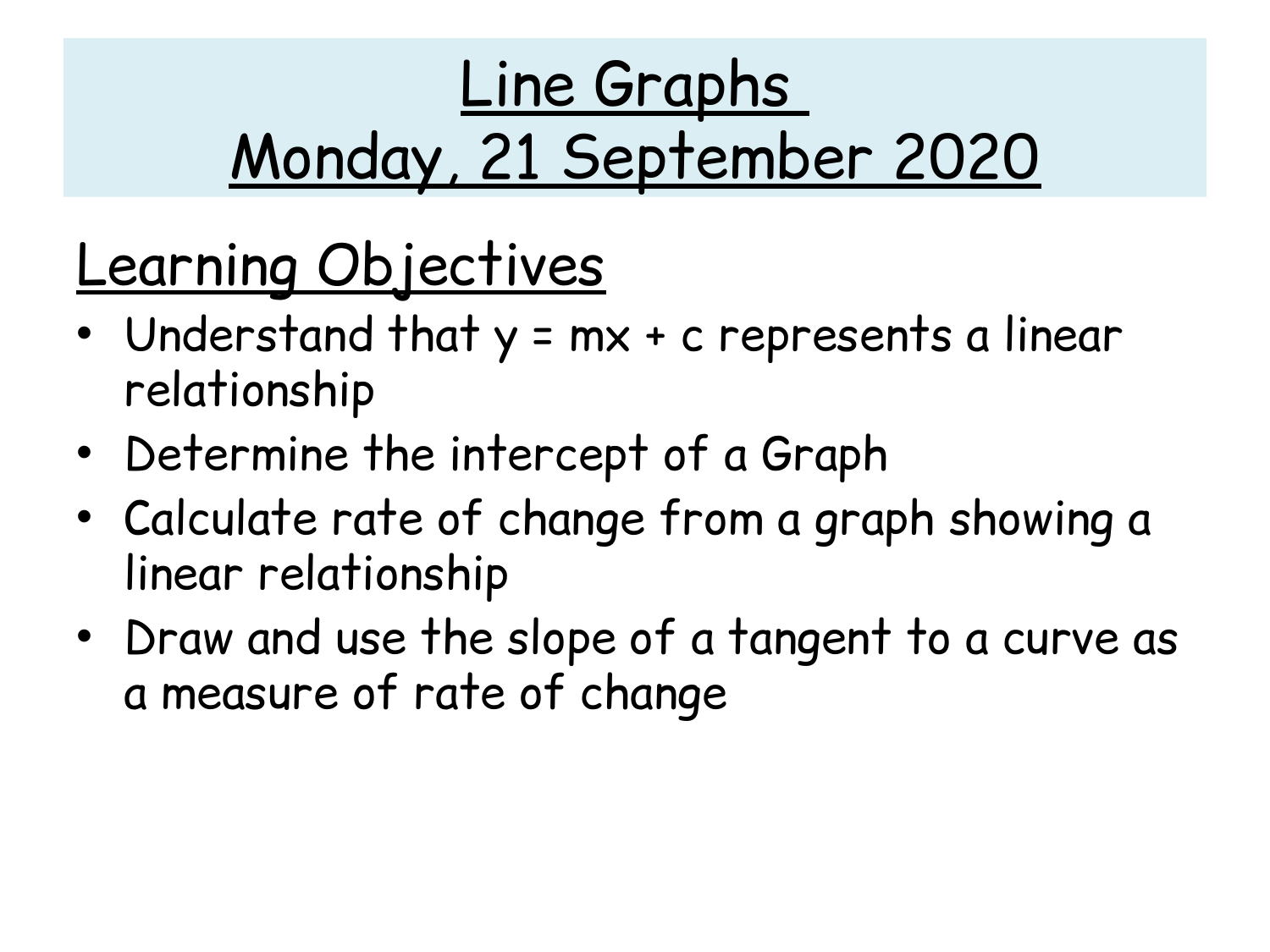

#
Line Graphs
Monday, 21 September 2020
Learning Objectives
Understand that y = mx + c represents a linear relationship
Determine the intercept of a Graph
Calculate rate of change from a graph showing a linear relationship
Draw and use the slope of a tangent to a curve as a measure of rate of change